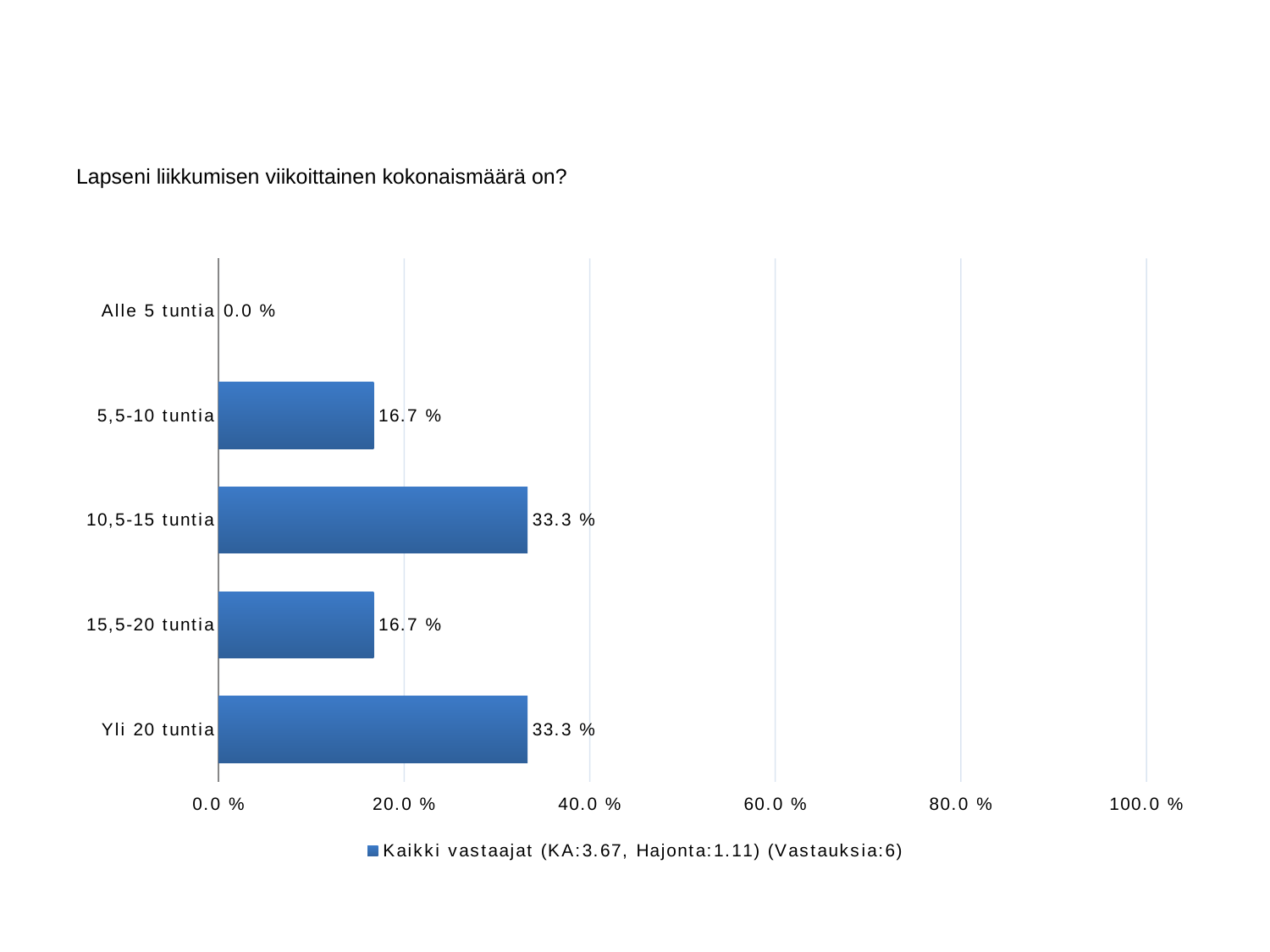

#
Lapseni liikkumisen viikoittainen kokonaismäärä on?

### Chart

| Category | Kaikki vastaajat (KA:3.67, Hajonta:1.11) (Vastauksia:6) |
|---|---|
| Alle 5 tuntia | 0.0 |
| 5,5-10 tuntia | 0.167 |
| 10,5-15 tuntia | 0.333 |
| 15,5-20 tuntia | 0.167 |
| Yli 20 tuntia | 0.333 |